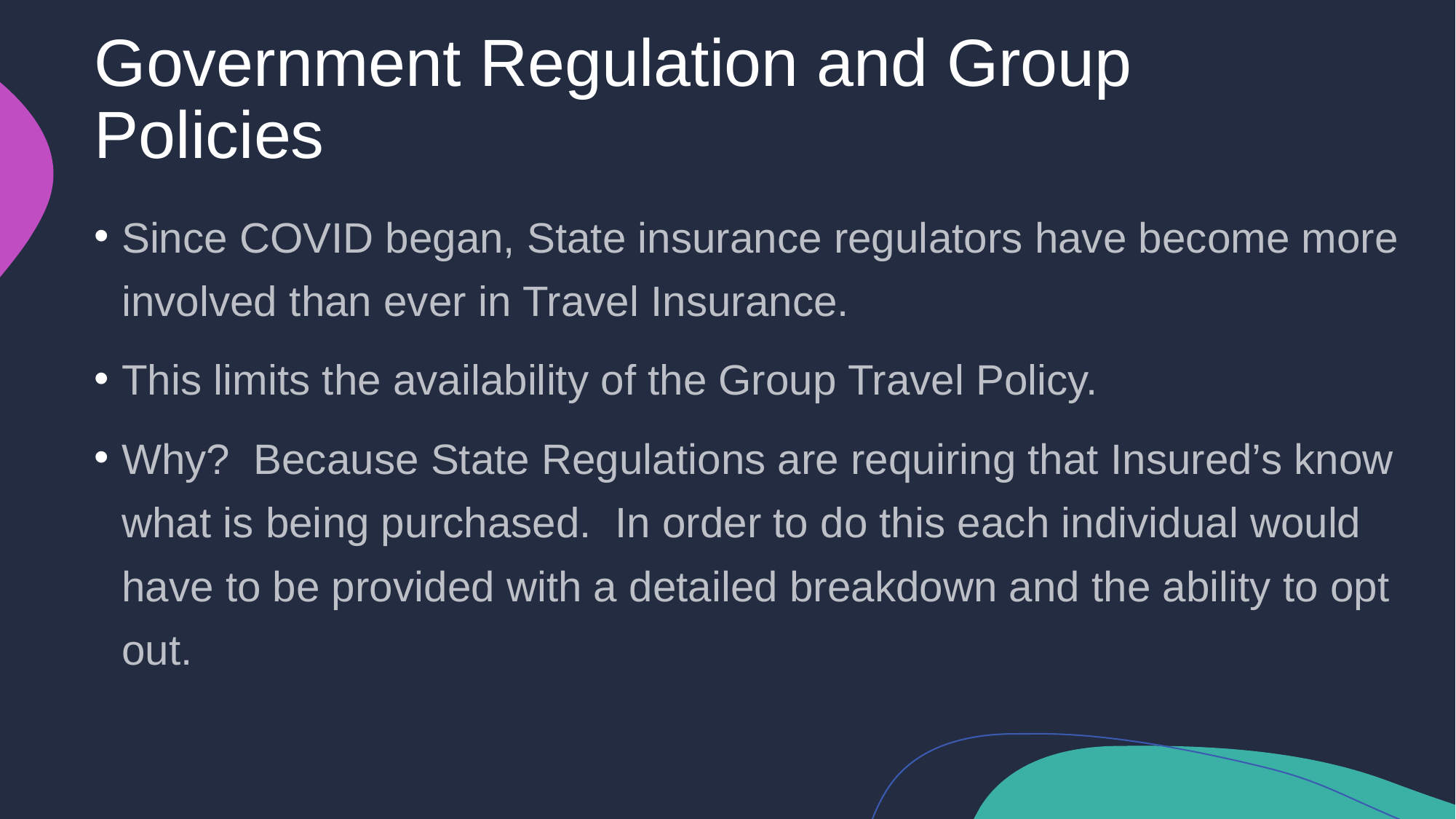

# Government Regulation and Group Policies
Since COVID began, State insurance regulators have become more involved than ever in Travel Insurance.
This limits the availability of the Group Travel Policy.
Why?  Because State Regulations are requiring that Insured’s know what is being purchased.  In order to do this each individual would have to be provided with a detailed breakdown and the ability to opt out.